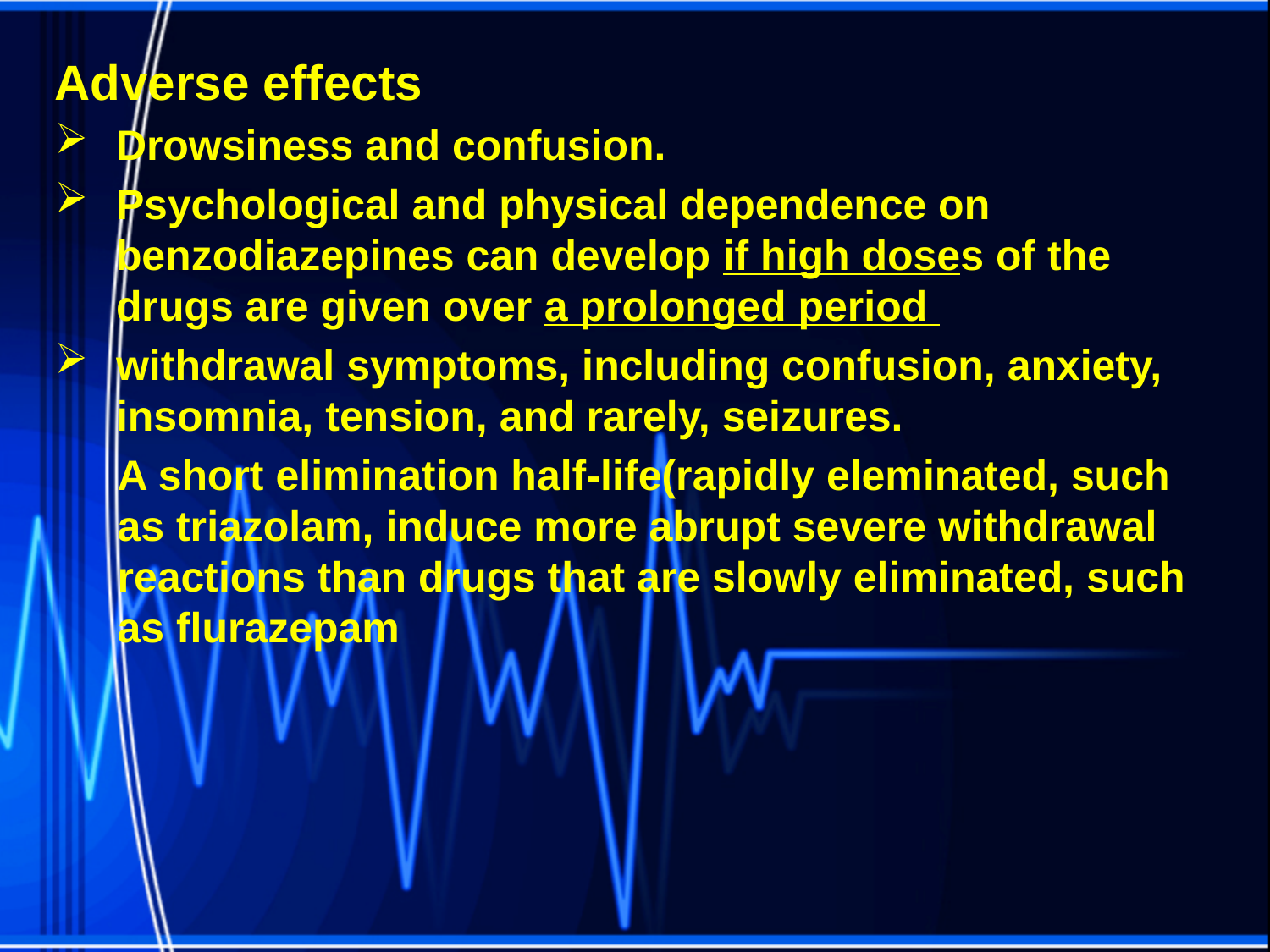

Adverse effects
Drowsiness and confusion.
Psychological and physical dependence on benzodiazepines can develop if high doses of the drugs are given over a prolonged period
withdrawal symptoms, including confusion, anxiety, insomnia, tension, and rarely, seizures.
A short elimination half-life(rapidly eleminated, such as triazolam, induce more abrupt severe withdrawal reactions than drugs that are slowly eliminated, such as flurazepam